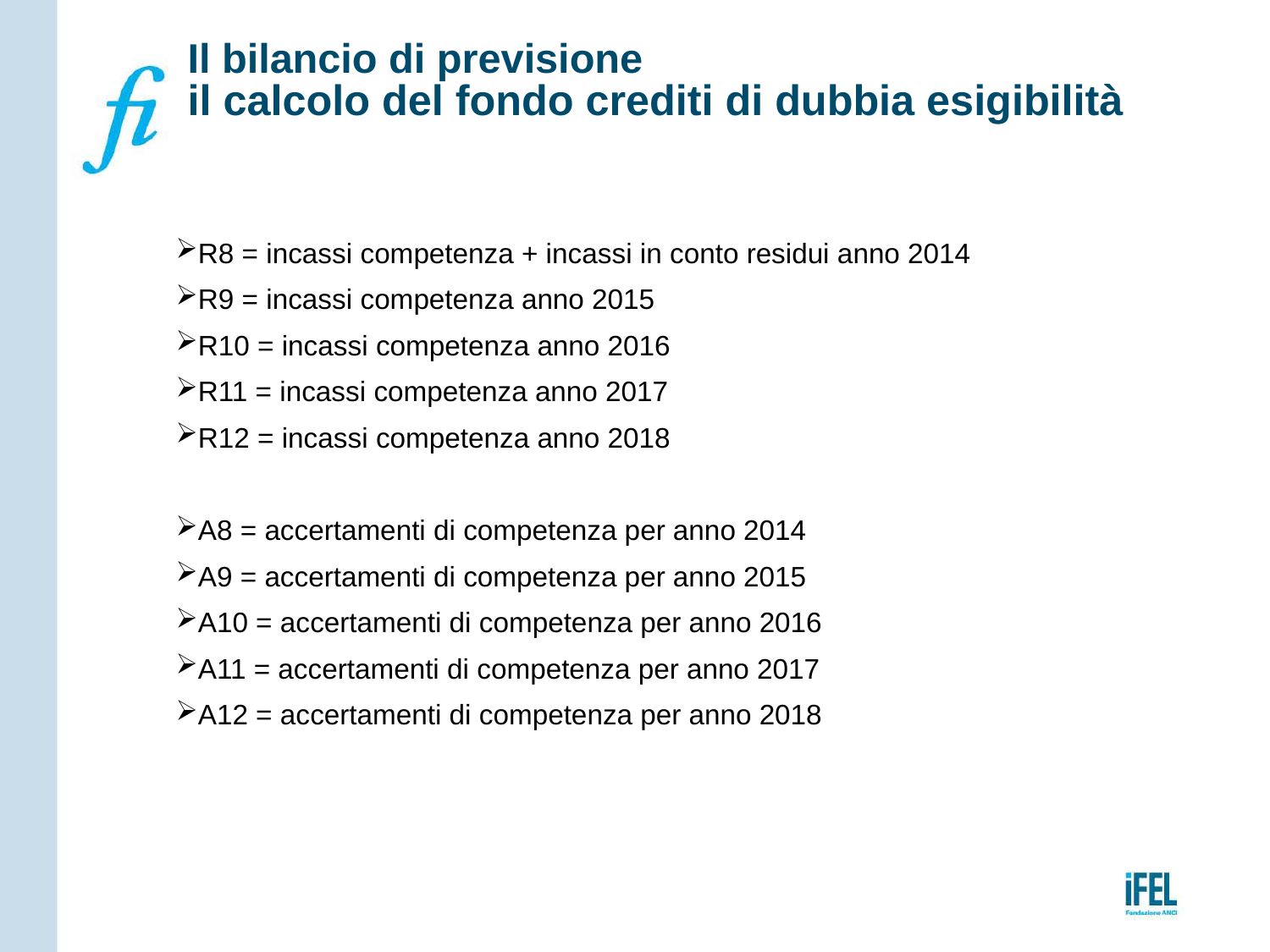

# Il bilancio di previsione il calcolo del fondo crediti di dubbia esigibilità

R8 = incassi competenza + incassi in conto residui anno 2014
R9 = incassi competenza anno 2015
R10 = incassi competenza anno 2016
R11 = incassi competenza anno 2017
R12 = incassi competenza anno 2018

A8 = accertamenti di competenza per anno 2014
A9 = accertamenti di competenza per anno 2015
A10 = accertamenti di competenza per anno 2016
A11 = accertamenti di competenza per anno 2017
A12 = accertamenti di competenza per anno 2018